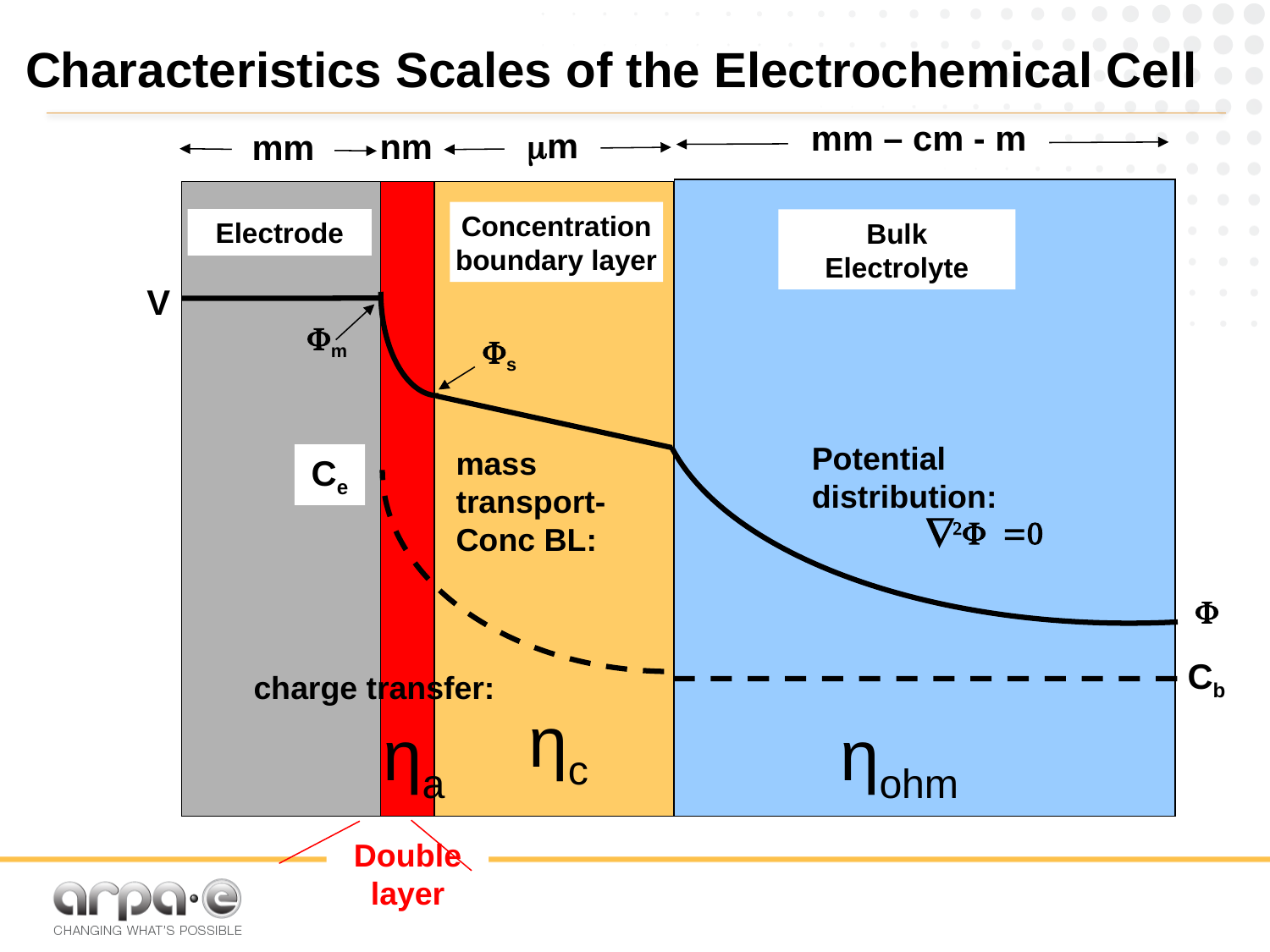

Characteristics Scales of the Electrochemical Cell
mm – cm - m
μm
nm
mm

Concentration boundary layer
Electrode
Bulk Electrolyte
V

Φm
Φs

Ce

∇2Φ =0
Φ
Cb

Double layer
Potential distribution:
mass transport-Conc BL:
charge transfer:
ηc
ηa
ηohm